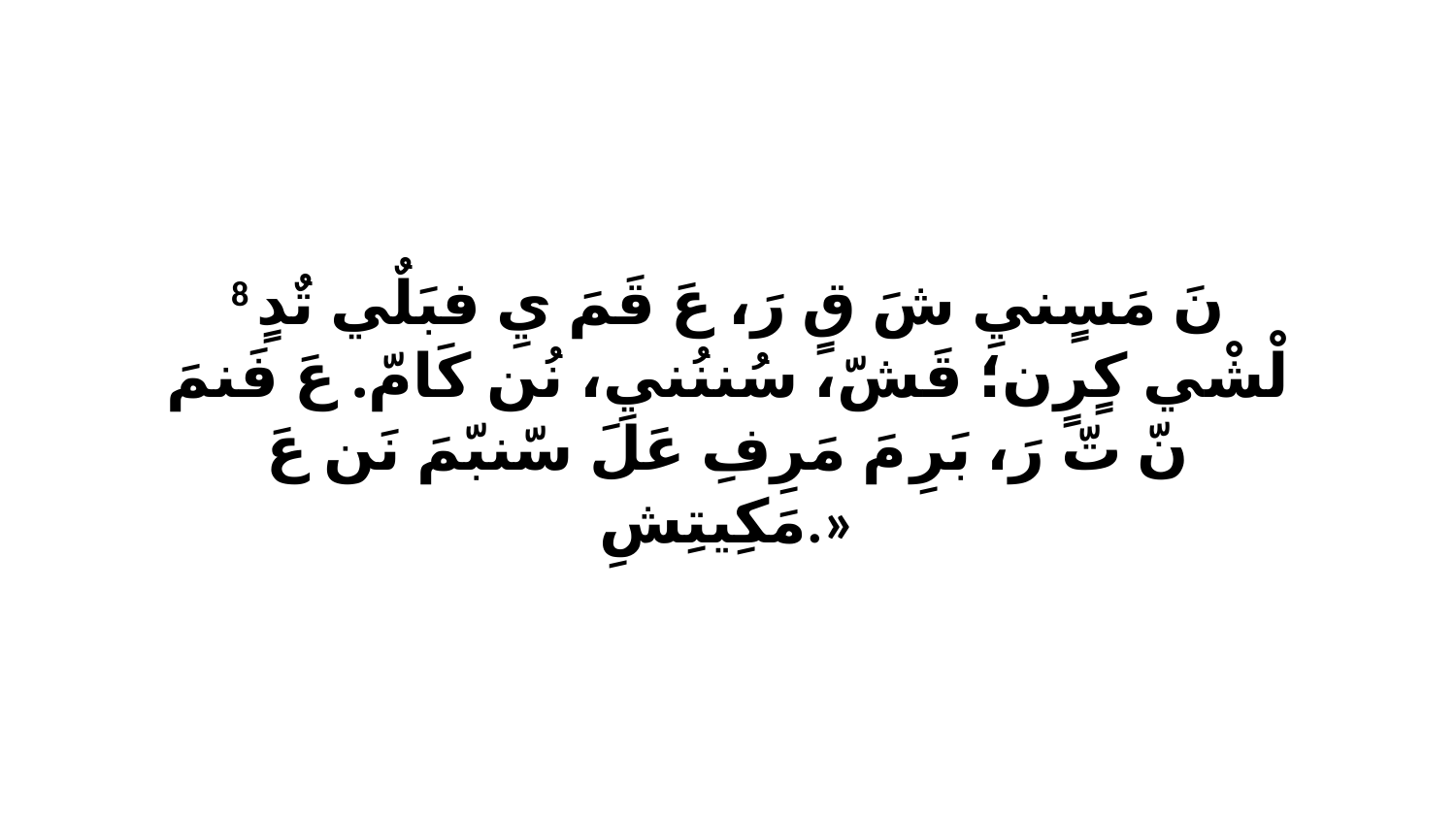

8 نَ مَسٍنيِ شَ قٍ رَ، عَ قَمَ يِ فبَلٌي تٌدٍ لْشْي كٍرٍن؛ قَشّ، سُننُنيِ، نُن كَامّ. عَ فَنمَ نّ تّ رَ، بَرِ مَ مَرِفِ عَلَ سّنبّمَ نَن عَ مَكِيتِشِ.»